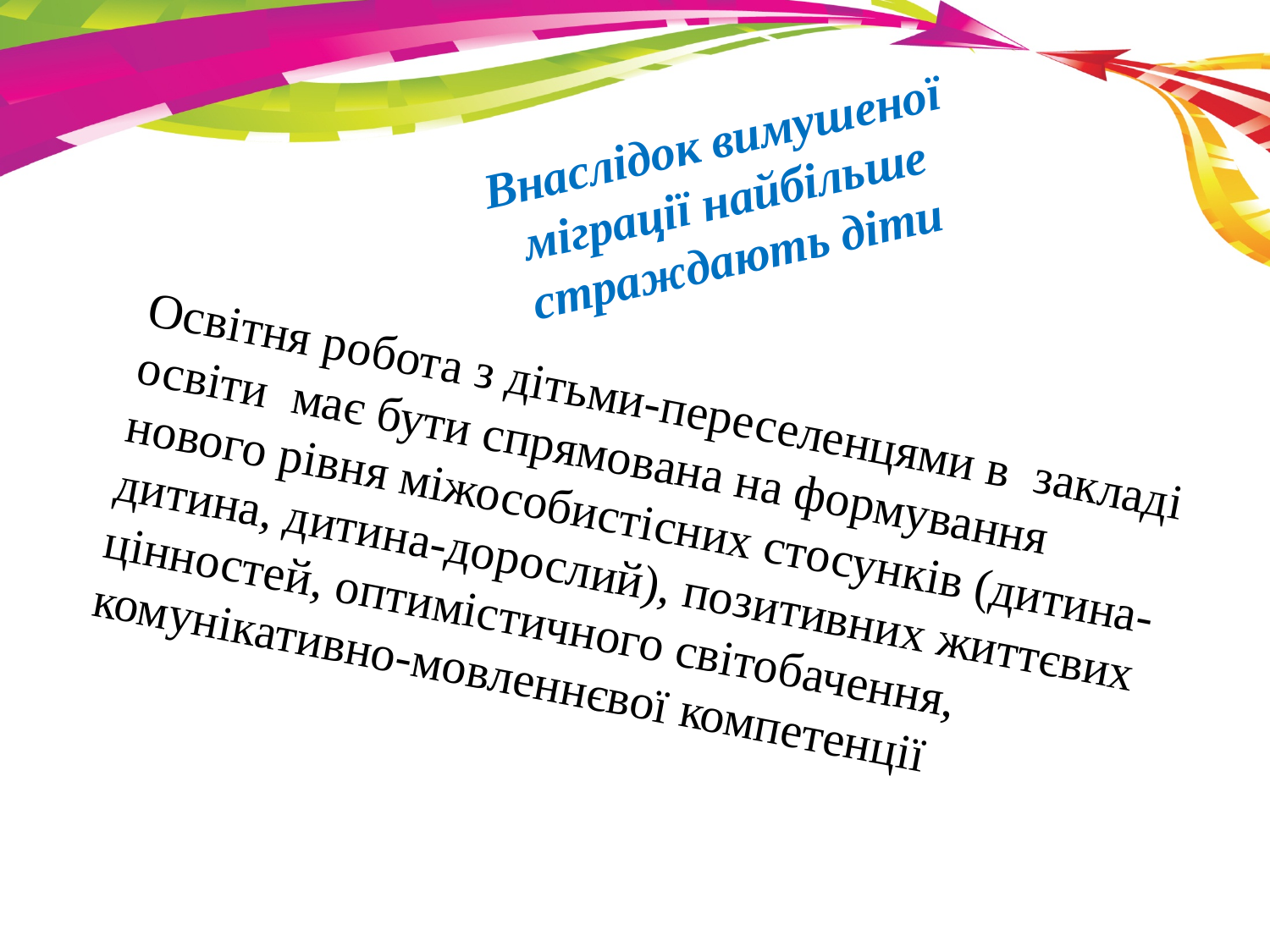

# Внаслідок вимушеної міграції найбільше страждають діти
Освітня робота з дітьми-переселенцями в  закладі освіти  має бути спрямована на формування нового рівня міжособистісних стосунків (дитина-дитина, дитина-дорослий), позитивних життєвих цінностей, оптимістичного світобачення, комунікативно-мовленнєвої компетенції